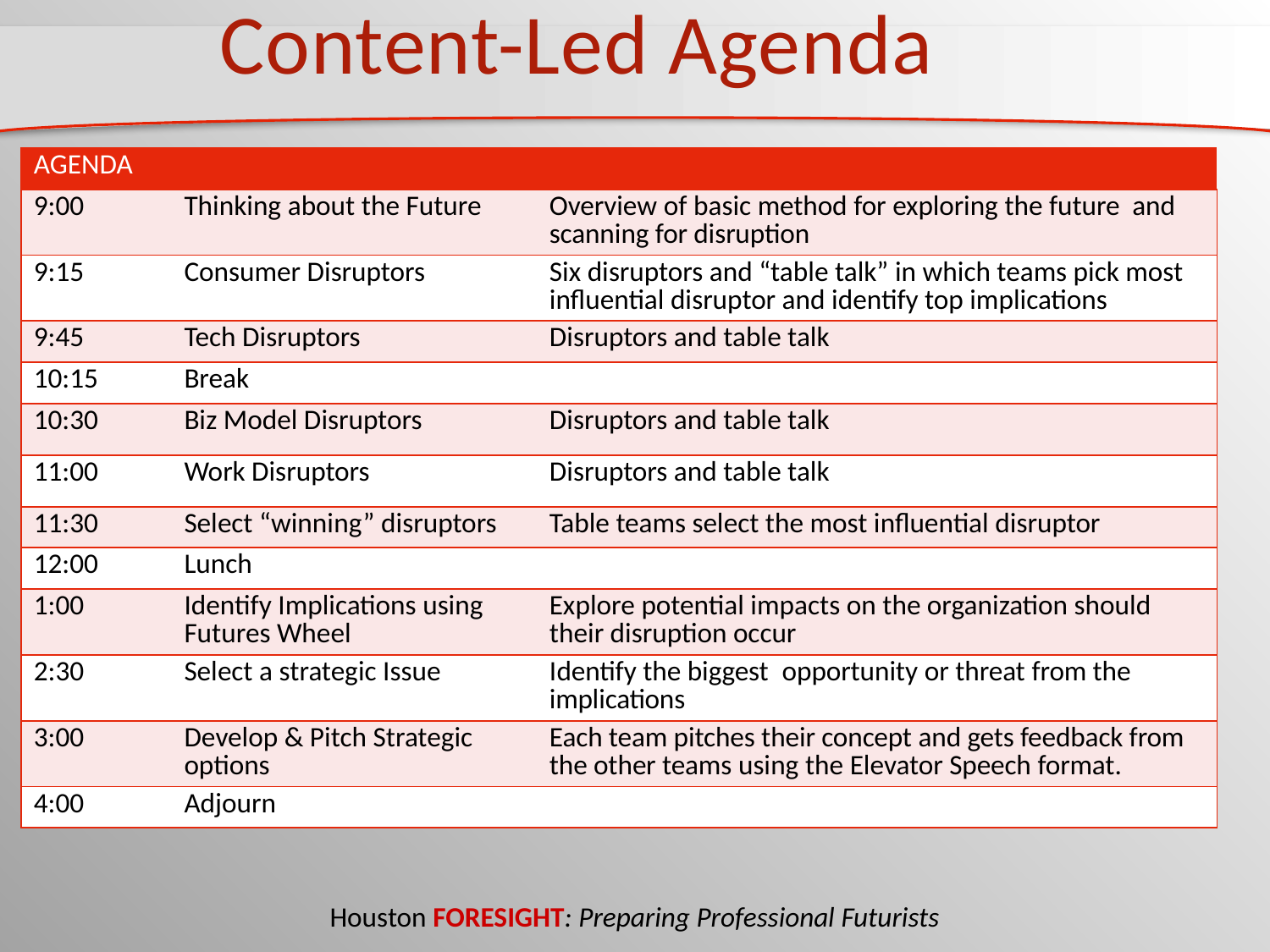

Content-Led Agenda
| AGENDA |  |  |
| --- | --- | --- |
| 9:00 | Thinking about the Future | Overview of basic method for exploring the future and scanning for disruption |
| 9:15 | Consumer Disruptors | Six disruptors and “table talk” in which teams pick most influential disruptor and identify top implications |
| 9:45 | Tech Disruptors | Disruptors and table talk |
| 10:15 | Break |  |
| 10:30 | Biz Model Disruptors | Disruptors and table talk |
| 11:00 | Work Disruptors | Disruptors and table talk |
| 11:30 | Select “winning” disruptors | Table teams select the most influential disruptor |
| 12:00 | Lunch |  |
| 1:00 | Identify Implications using Futures Wheel | Explore potential impacts on the organization should their disruption occur |
| 2:30 | Select a strategic Issue | Identify the biggest opportunity or threat from the implications |
| 3:00 | Develop & Pitch Strategic options | Each team pitches their concept and gets feedback from the other teams using the Elevator Speech format. |
| 4:00 | Adjourn |  |